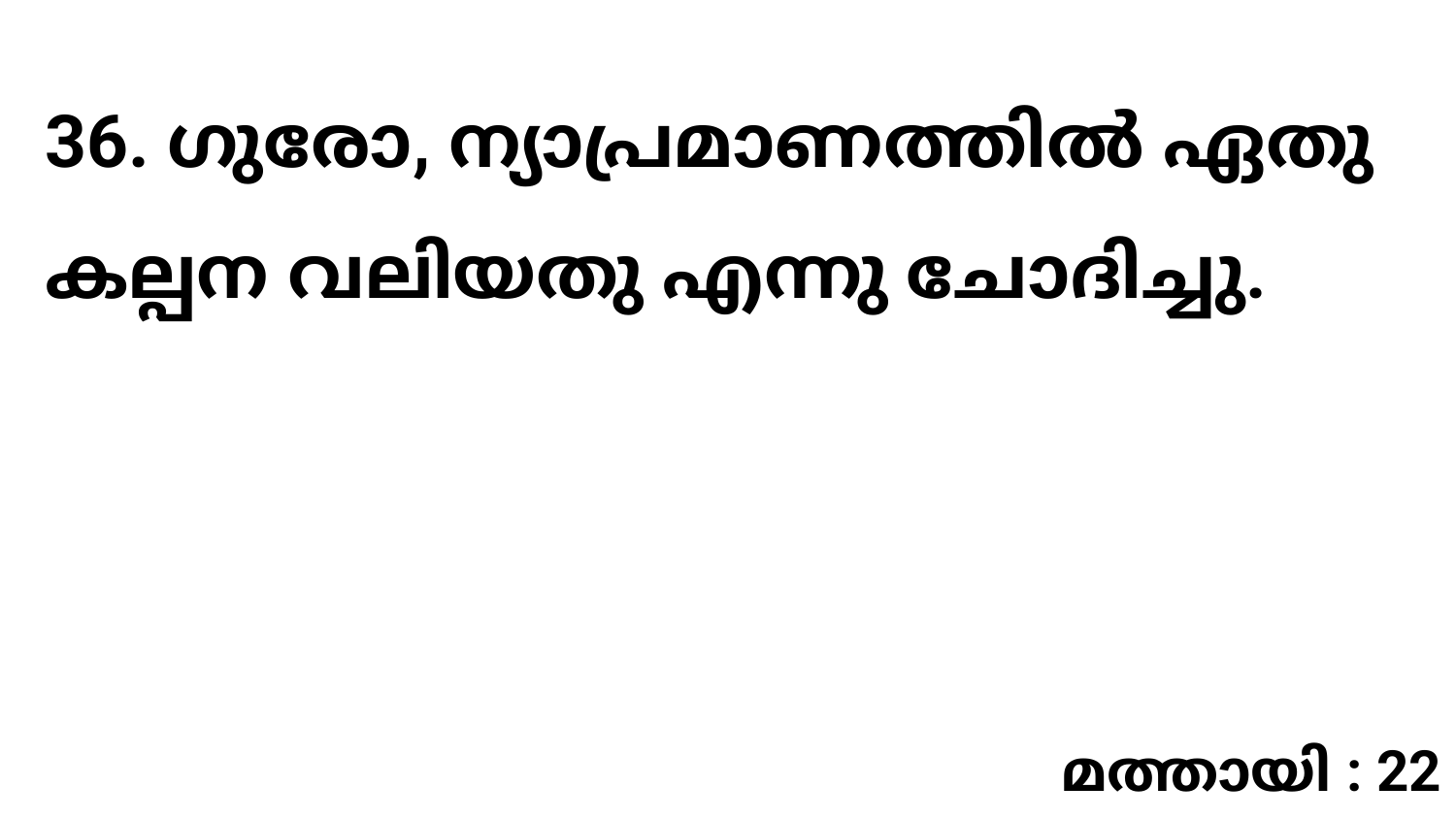

36. ഗുരോ, ന്യാപ്രമാണത്തിൽ ഏതു കല്പന വലിയതു എന്നു ചോദിച്ചു.
മത്തായി : 22